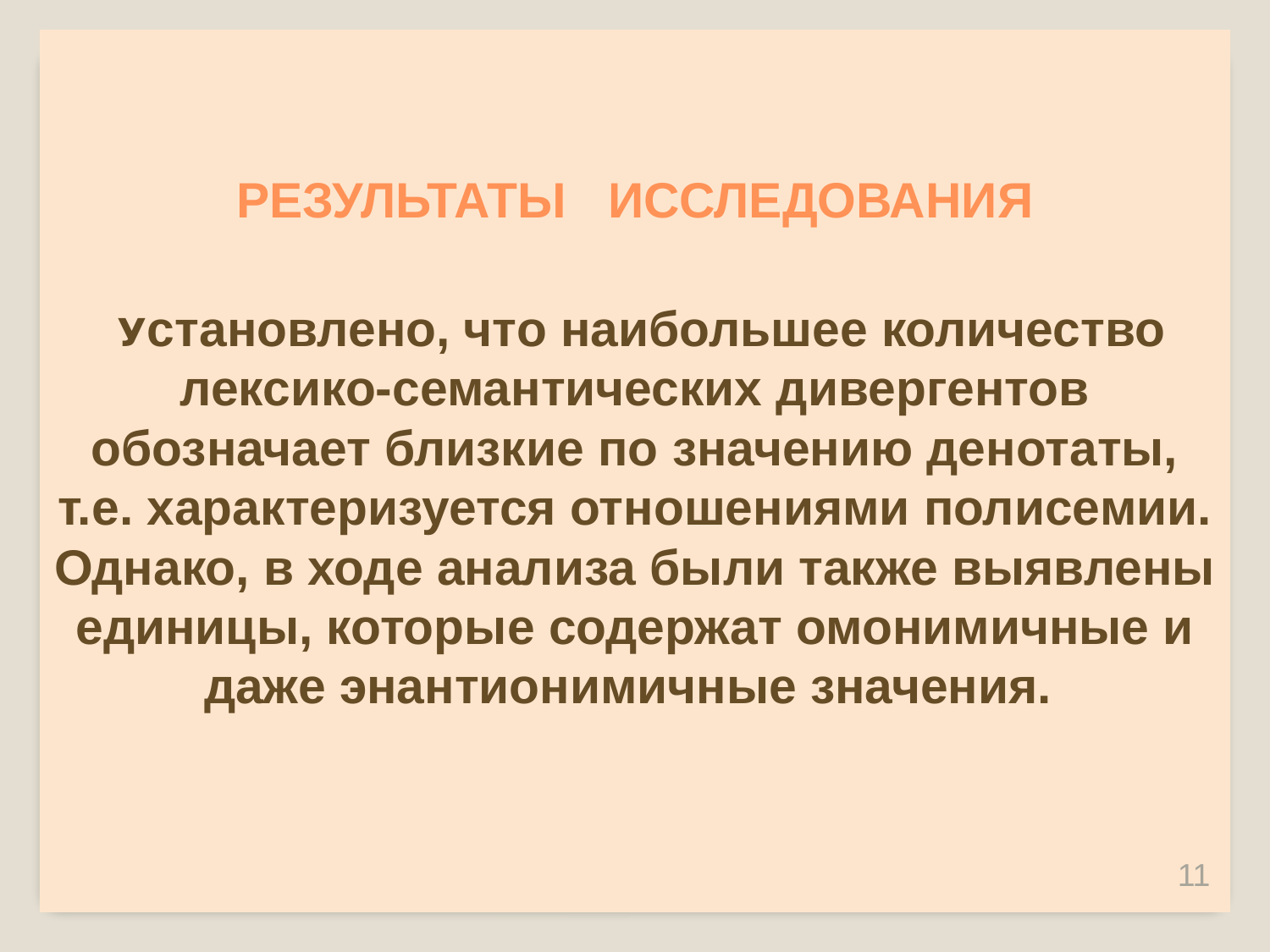

# РЕЗУЛЬТАТЫ   ИССЛЕДОВАНИЯ Установлено, что наибольшее количество лексико-семантических дивергентов обозначает близкие по значению денотаты, т.е. характеризуется отношениями полисемии. Однако, в ходе анализа были также выявлены единицы, которые содержат омонимичные и даже энантионимичные значения.
11